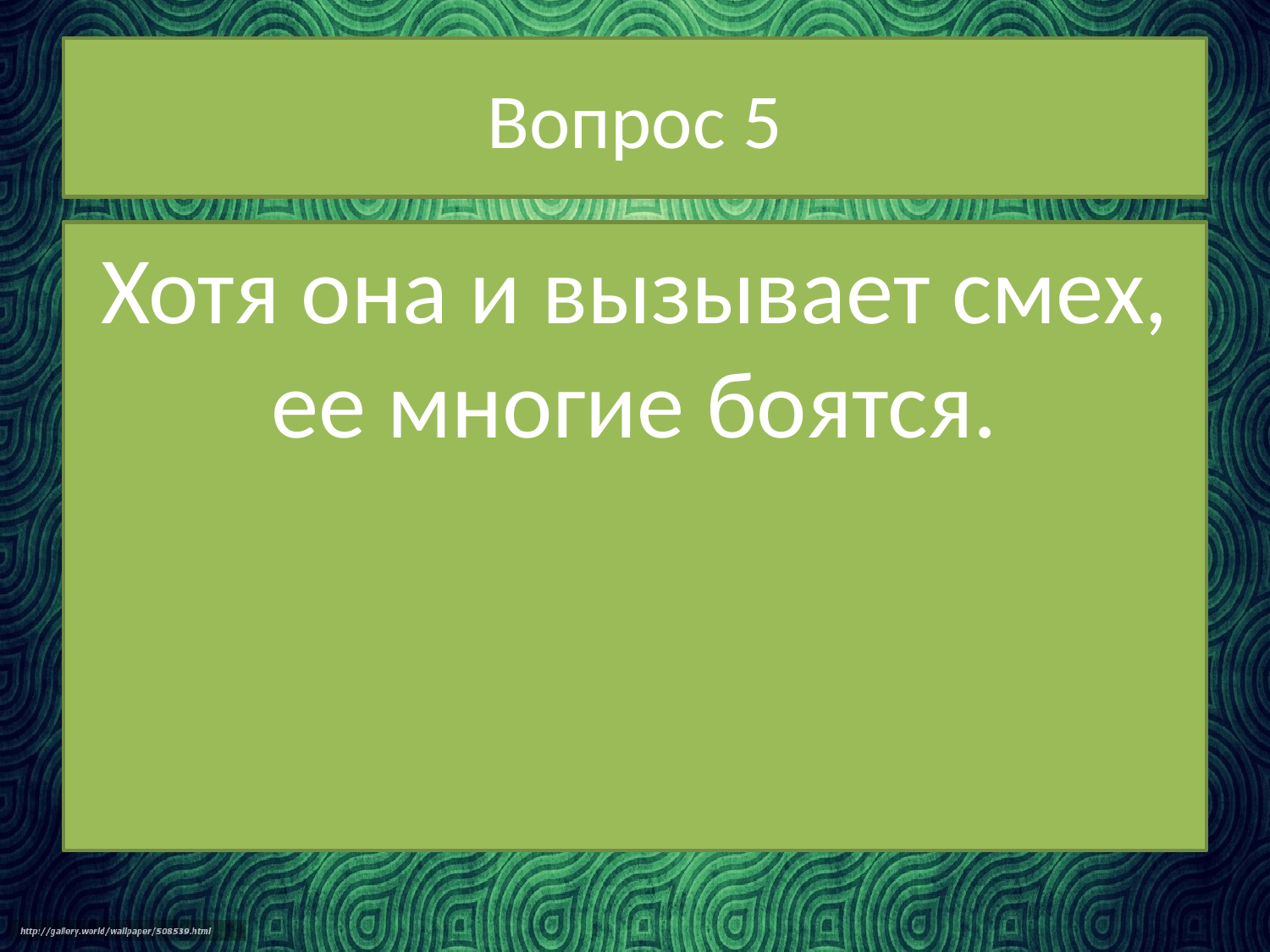

# Вопрос 5
Хотя она и вызывает смех, ее многие боятся.